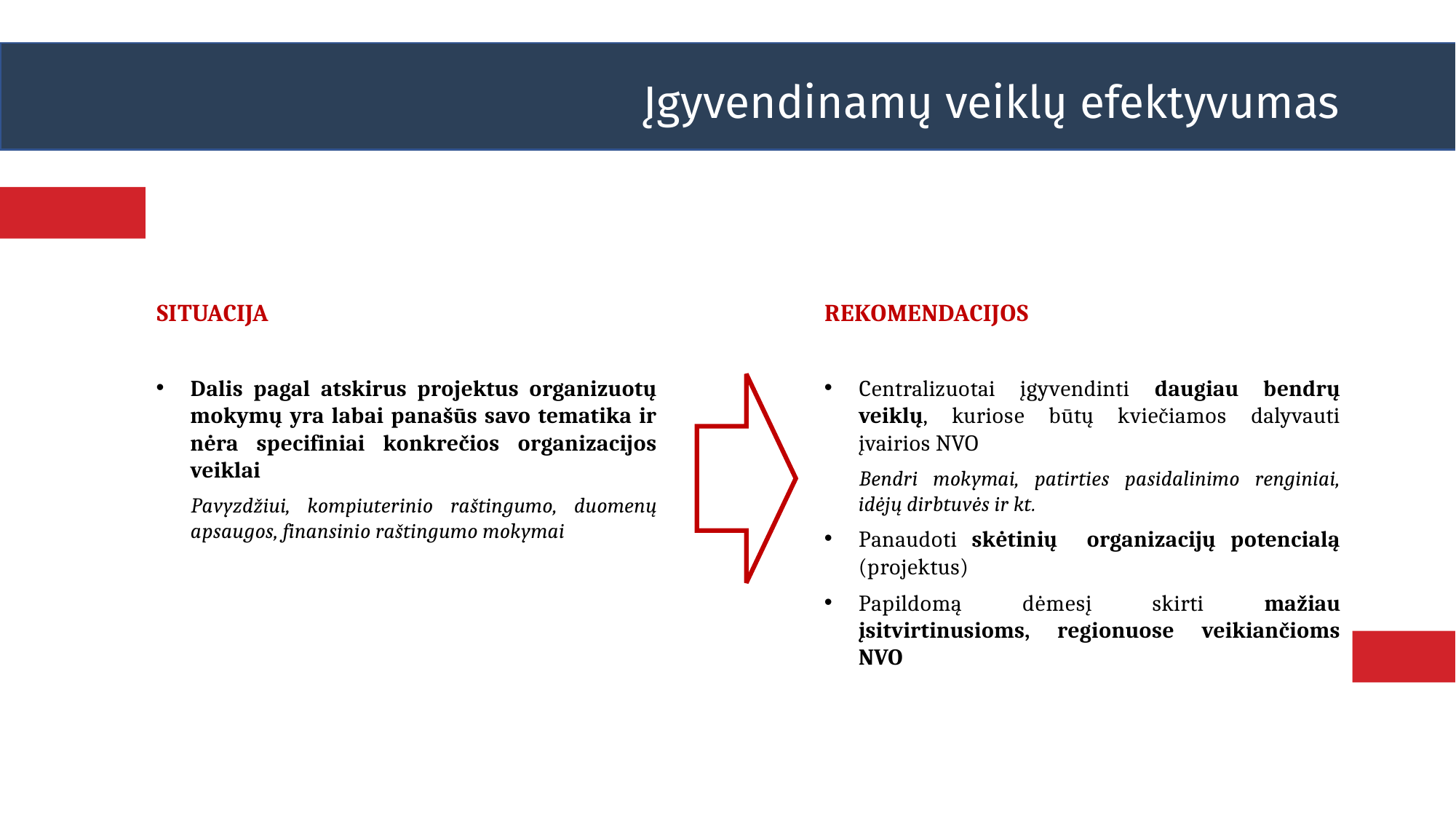

Įgyvendinamų veiklų efektyvumas

SITUACIJA

Dalis pagal atskirus projektus organizuotų mokymų yra labai panašūs savo tematika ir nėra specifiniai konkrečios organizacijos veiklai
Pavyzdžiui, kompiuterinio raštingumo, duomenų apsaugos, finansinio raštingumo mokymai
REKOMENDACIJOS

Centralizuotai įgyvendinti daugiau bendrų veiklų, kuriose būtų kviečiamos dalyvauti įvairios NVO
Bendri mokymai, patirties pasidalinimo renginiai, idėjų dirbtuvės ir kt.
Panaudoti skėtinių  organizacijų potencialą (projektus)
Papildomą dėmesį skirti mažiau įsitvirtinusioms, regionuose veikiančioms NVO